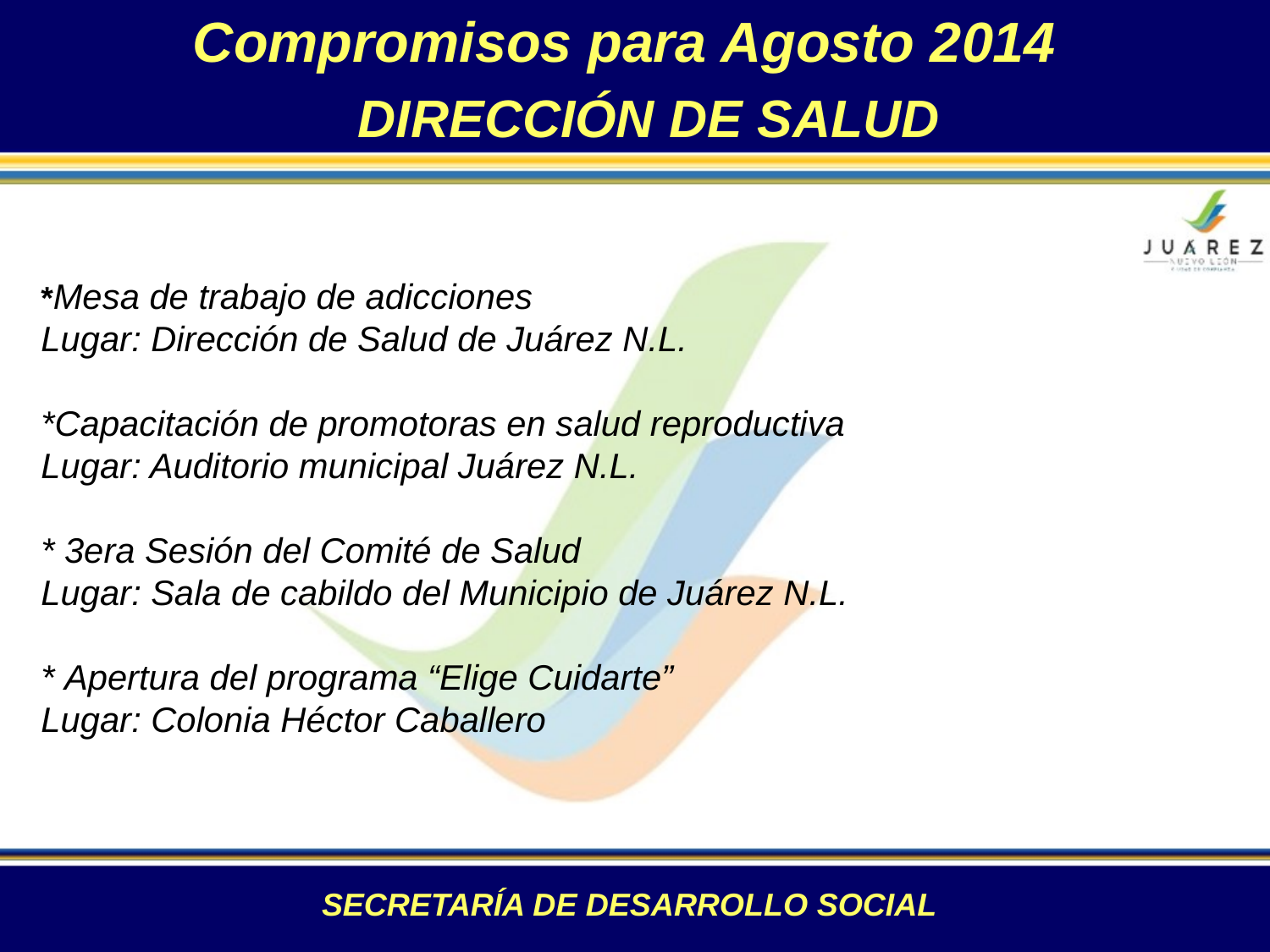

Compromisos para Agosto 2014
DIRECCIÓN DE SALUD
*Mesa de trabajo de adicciones
Lugar: Dirección de Salud de Juárez N.L.

*Capacitación de promotoras en salud reproductiva
Lugar: Auditorio municipal Juárez N.L.

* 3era Sesión del Comité de Salud
Lugar: Sala de cabildo del Municipio de Juárez N.L.

* Apertura del programa “Elige Cuidarte”
Lugar: Colonia Héctor Caballero

SECRETARÍA DE DESARROLLO SOCIAL